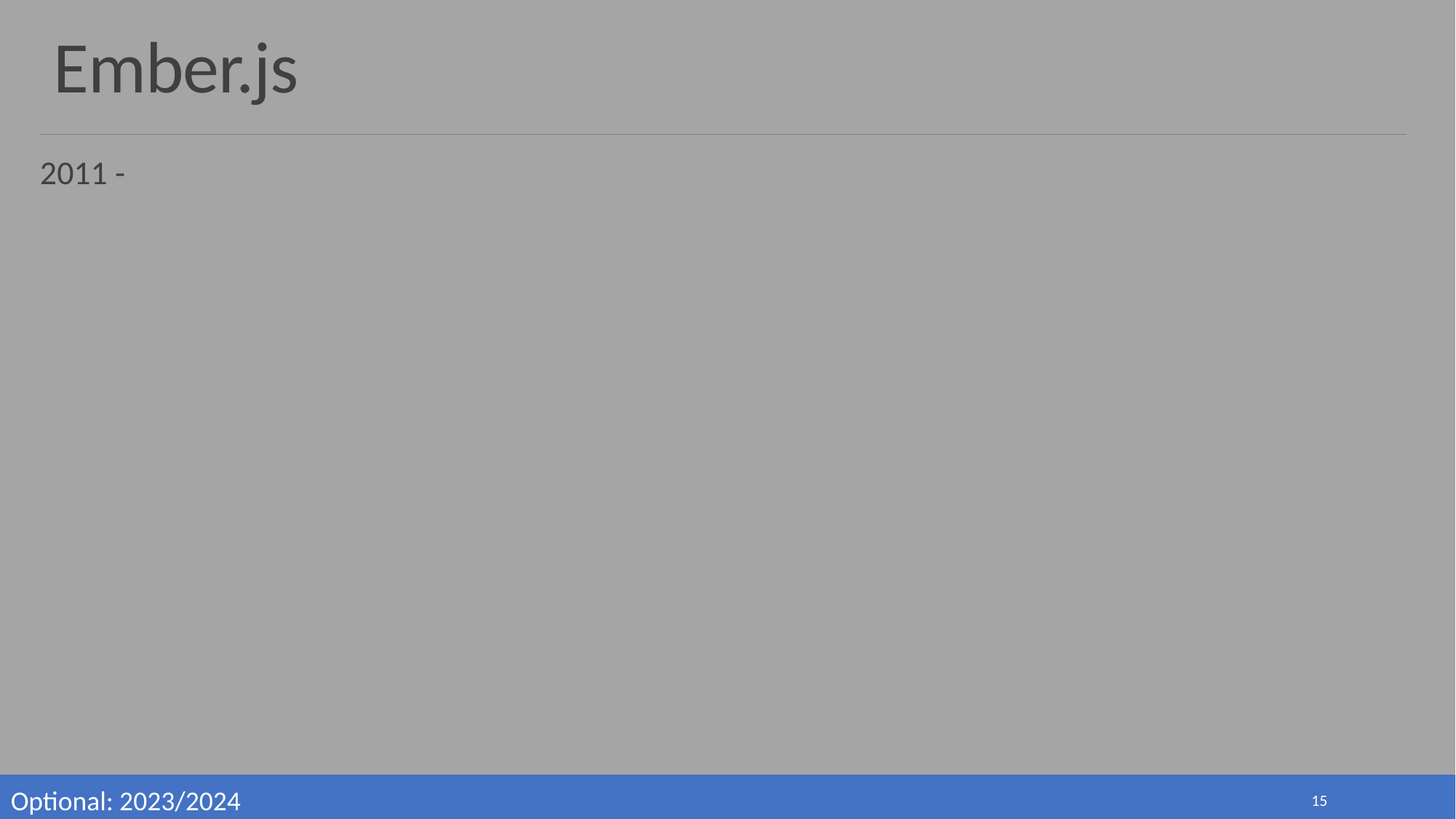

# Ember.js
2011 -
Optional: 2023/2024
15